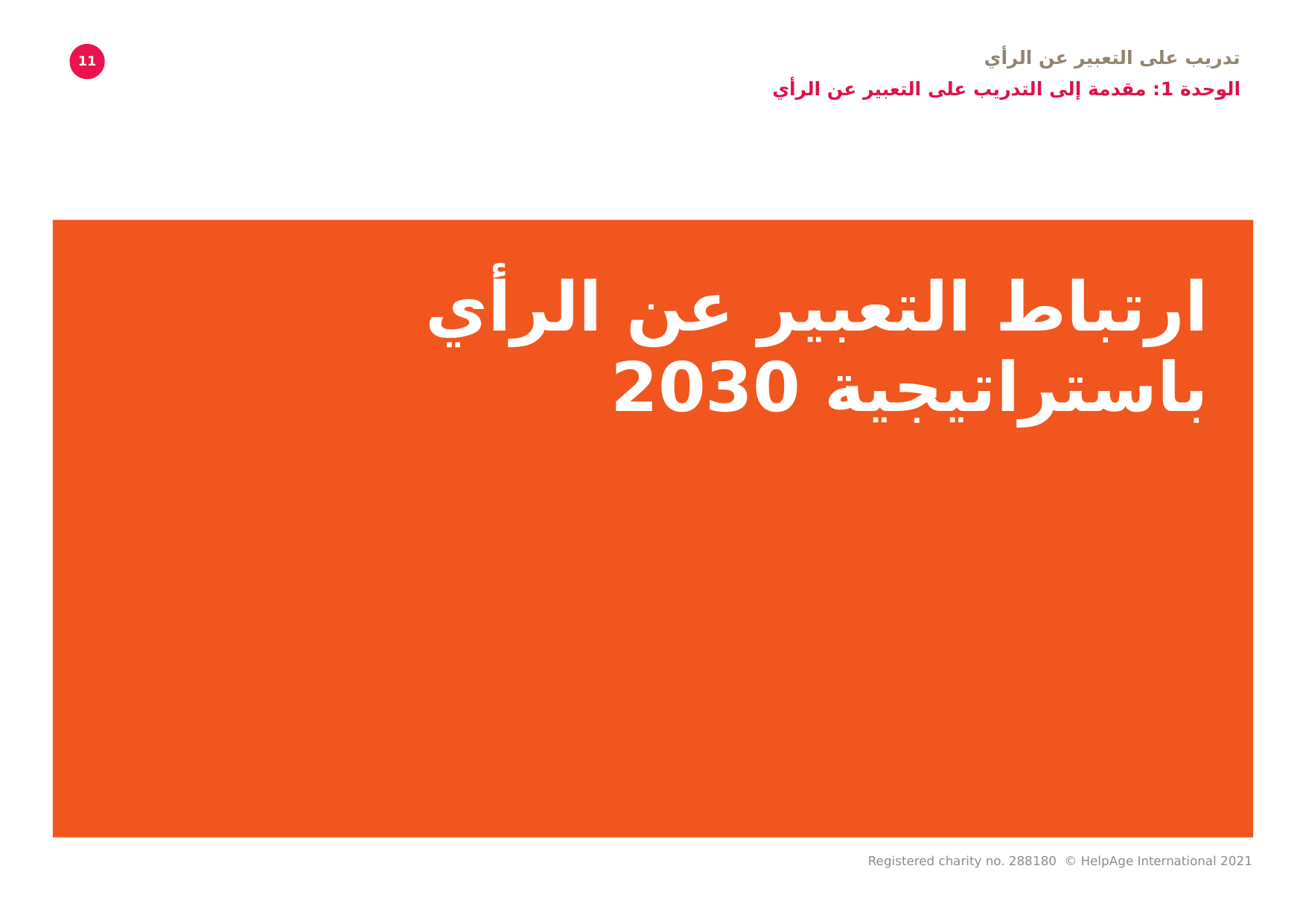

تدريب على التعبير عن الرأي
الوحدة 1: مقدمة إلى التدريب على التعبير عن الرأي
11
# ارتباط التعبير عن الرأي باستراتيجية 2030